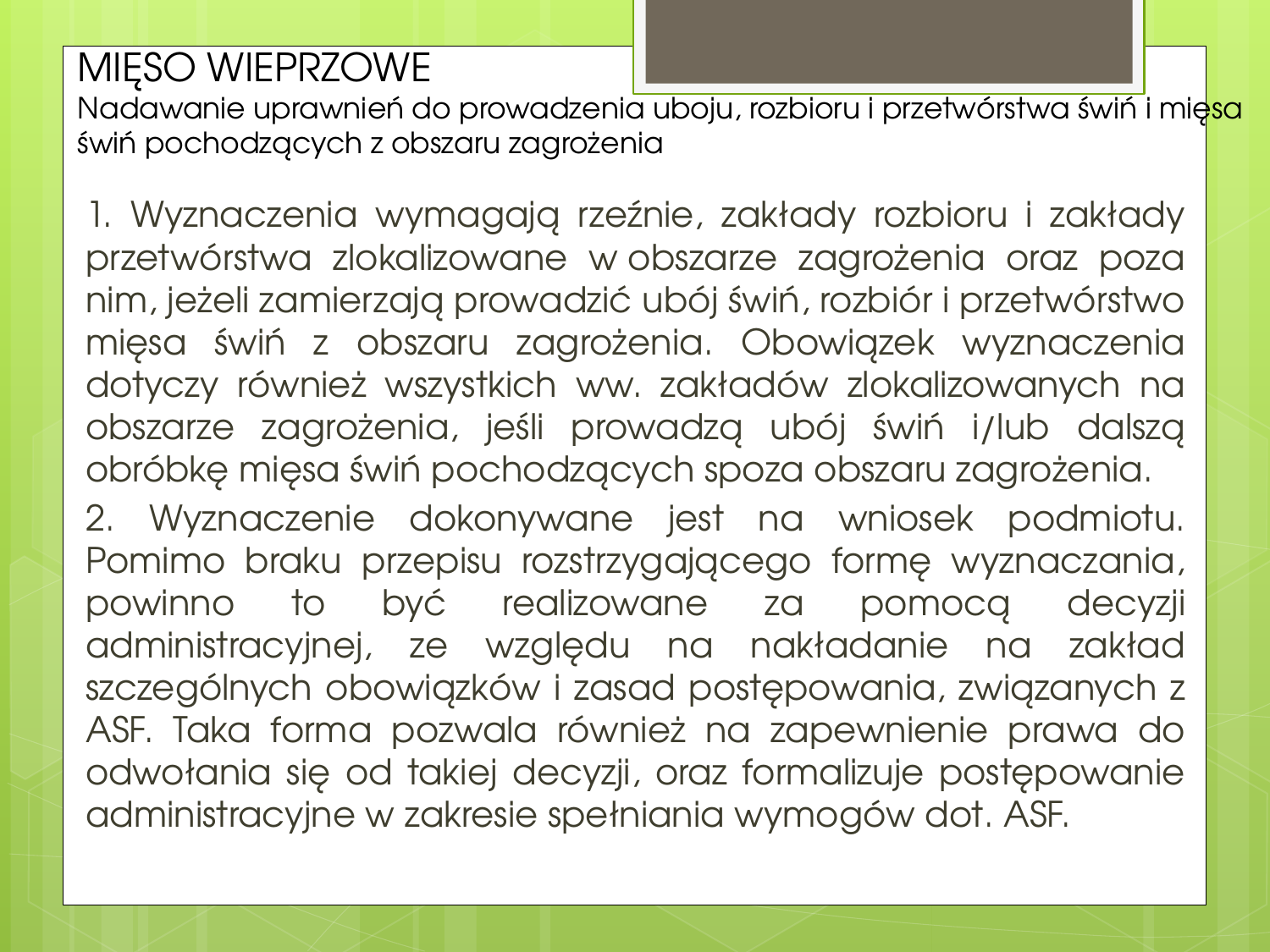

MIĘSO WIEPRZOWE
Nadawanie uprawnień do prowadzenia uboju, rozbioru i przetwórstwa świń i mięsa świń pochodzących z obszaru zagrożenia
1. Wyznaczenia wymagają rzeźnie, zakłady rozbioru i zakłady przetwórstwa zlokalizowane w obszarze zagrożenia oraz poza nim, jeżeli zamierzają prowadzić ubój świń, rozbiór i przetwórstwo mięsa świń z obszaru zagrożenia. Obowiązek wyznaczenia dotyczy również wszystkich ww. zakładów zlokalizowanych na obszarze zagrożenia, jeśli prowadzą ubój świń i/lub dalszą obróbkę mięsa świń pochodzących spoza obszaru zagrożenia.
2. Wyznaczenie dokonywane jest na wniosek podmiotu. Pomimo braku przepisu rozstrzygającego formę wyznaczania, powinno to być realizowane za pomocą decyzji administracyjnej, ze względu na nakładanie na zakład szczególnych obowiązków i zasad postępowania, związanych z ASF. Taka forma pozwala również na zapewnienie prawa do odwołania się od takiej decyzji, oraz formalizuje postępowanie administracyjne w zakresie spełniania wymogów dot. ASF.